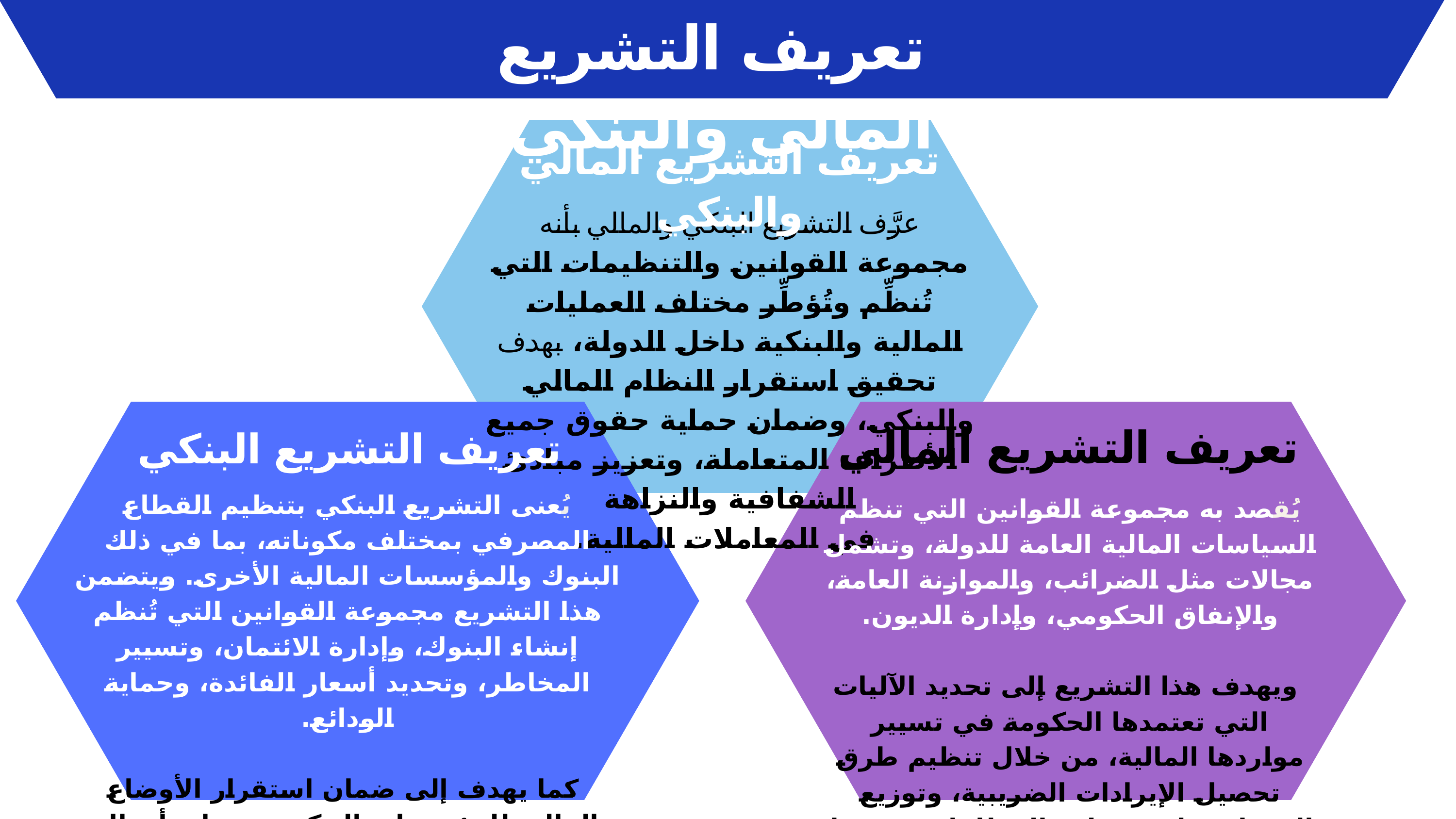

تعريف التشريع المالي والبنكي

تعريف التشريع المالي والبنكي
عرَّف التشريع البنكي والمالي بأنه مجموعة القوانين والتنظيمات التي تُنظِّم وتُؤطِّر مختلف العمليات المالية والبنكية داخل الدولة، بهدف تحقيق استقرار النظام المالي والبنكي، وضمان حماية حقوق جميع الأطراف المتعاملة، وتعزيز مبادئ الشفافية والنزاهة
 في المعاملات المالية.

تعريف التشريع المالي
تعريف التشريع البنكي
يُعنى التشريع البنكي بتنظيم القطاع المصرفي بمختلف مكوناته، بما في ذلك البنوك والمؤسسات المالية الأخرى. ويتضمن هذا التشريع مجموعة القوانين التي تُنظم إنشاء البنوك، وإدارة الائتمان، وتسيير المخاطر، وتحديد أسعار الفائدة، وحماية الودائع.

 كما يهدف إلى ضمان استقرار الأوضاع المالية للمؤسسات البنكية، وحماية أموال المودعين، إضافةً إلى مكافحة الممارسات المالية غير القانونية مثل غسيل الأموال وغيرها من الأنشطة المخالفة.
يُقصد به مجموعة القوانين التي تنظم السياسات المالية العامة للدولة، وتشمل مجالات مثل الضرائب، والموازنة العامة، والإنفاق الحكومي، وإدارة الديون.

 ويهدف هذا التشريع إلى تحديد الآليات التي تعتمدها الحكومة في تسيير مواردها المالية، من خلال تنظيم طرق تحصيل الإيرادات الضريبية، وتوزيع النفقات على مختلف القطاعات، وضبط مستويات العجز أو الفائض في الميزانية.